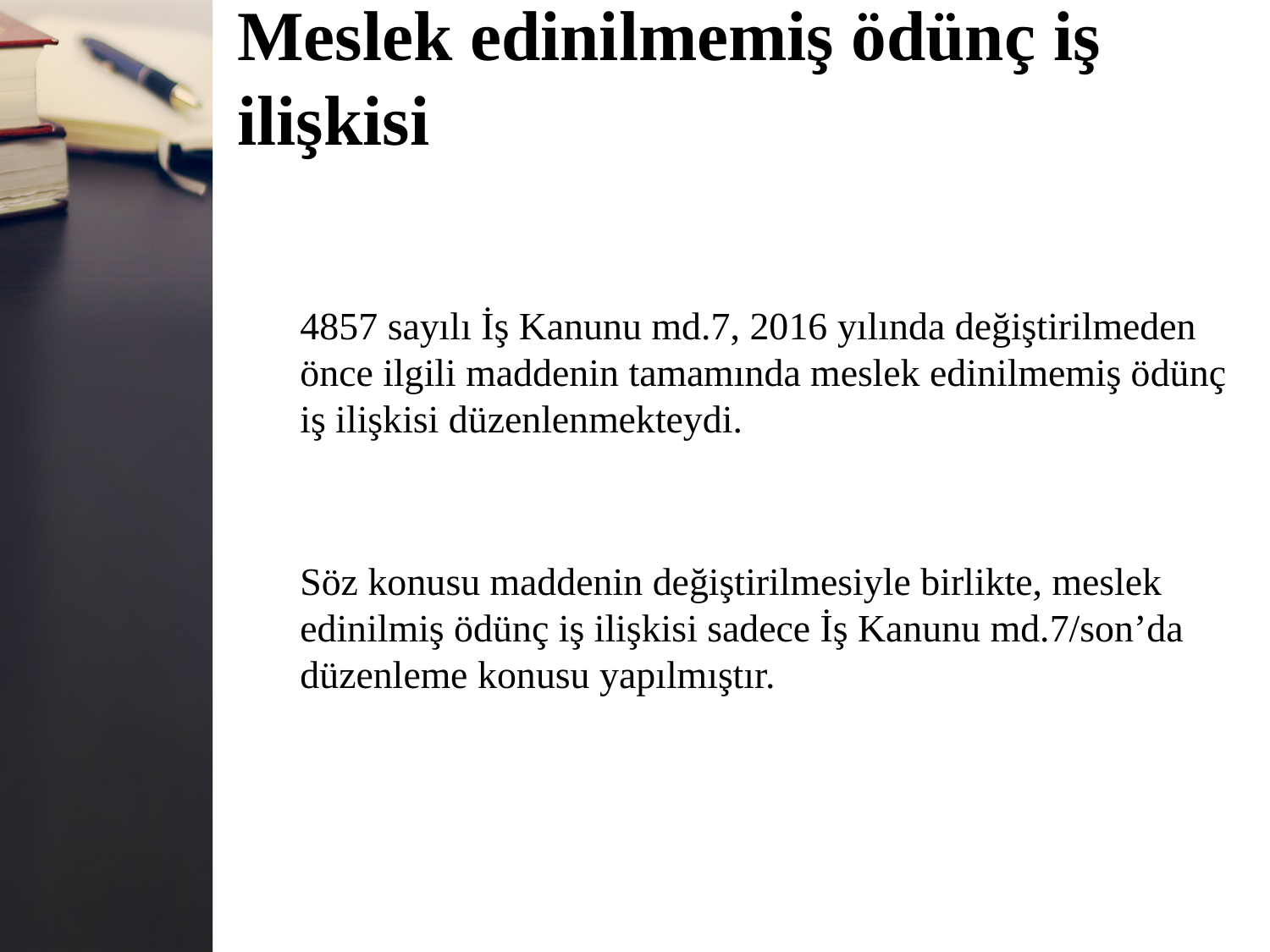

# Meslek edinilmemiş ödünç iş ilişkisi

4857 sayılı İş Kanunu md.7, 2016 yılında değiştirilmeden
önce ilgili maddenin tamamında meslek edinilmemiş ödünç iş ilişkisi düzenlenmekteydi.

Söz konusu maddenin değiştirilmesiyle birlikte, meslek
edinilmiş ödünç iş ilişkisi sadece İş Kanunu md.7/son’da
düzenleme konusu yapılmıştır.